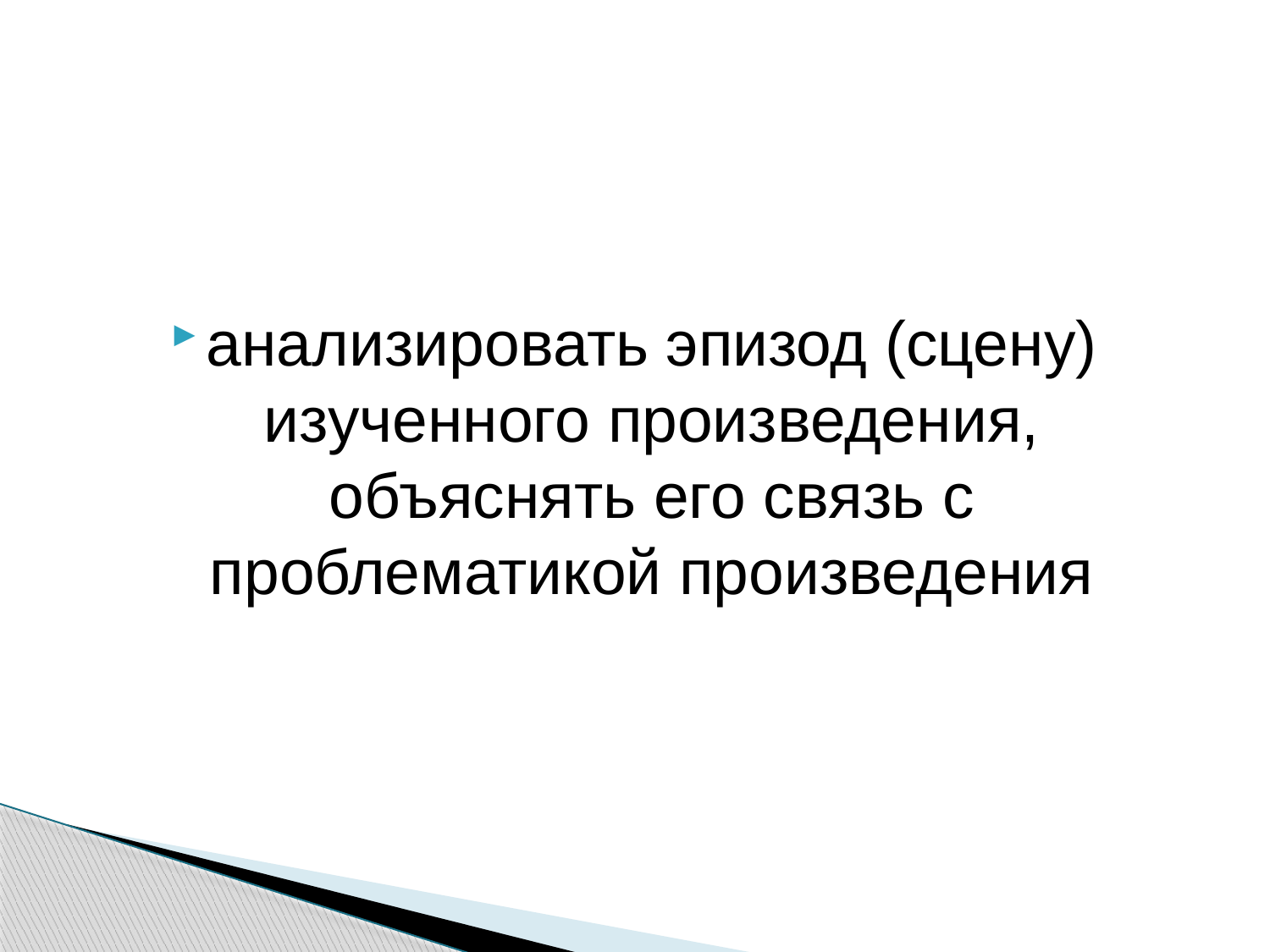

анализировать эпизод (сцену) изученного произведения, объяснять его связь с проблематикой произведения